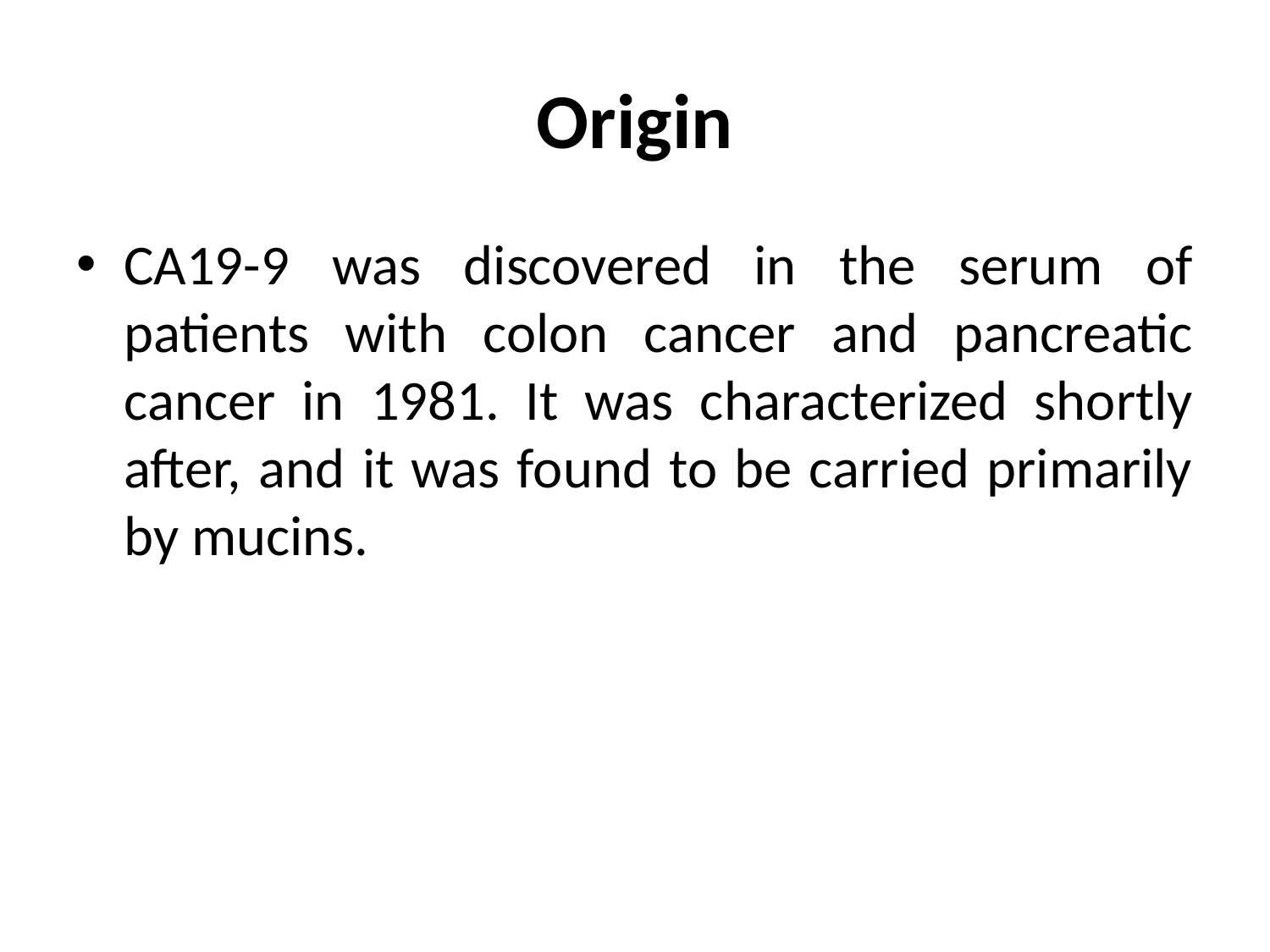

# Origin
CA19-9 was discovered in the serum of patients with colon cancer and pancreatic cancer in 1981. It was characterized shortly after, and it was found to be carried primarily by mucins.